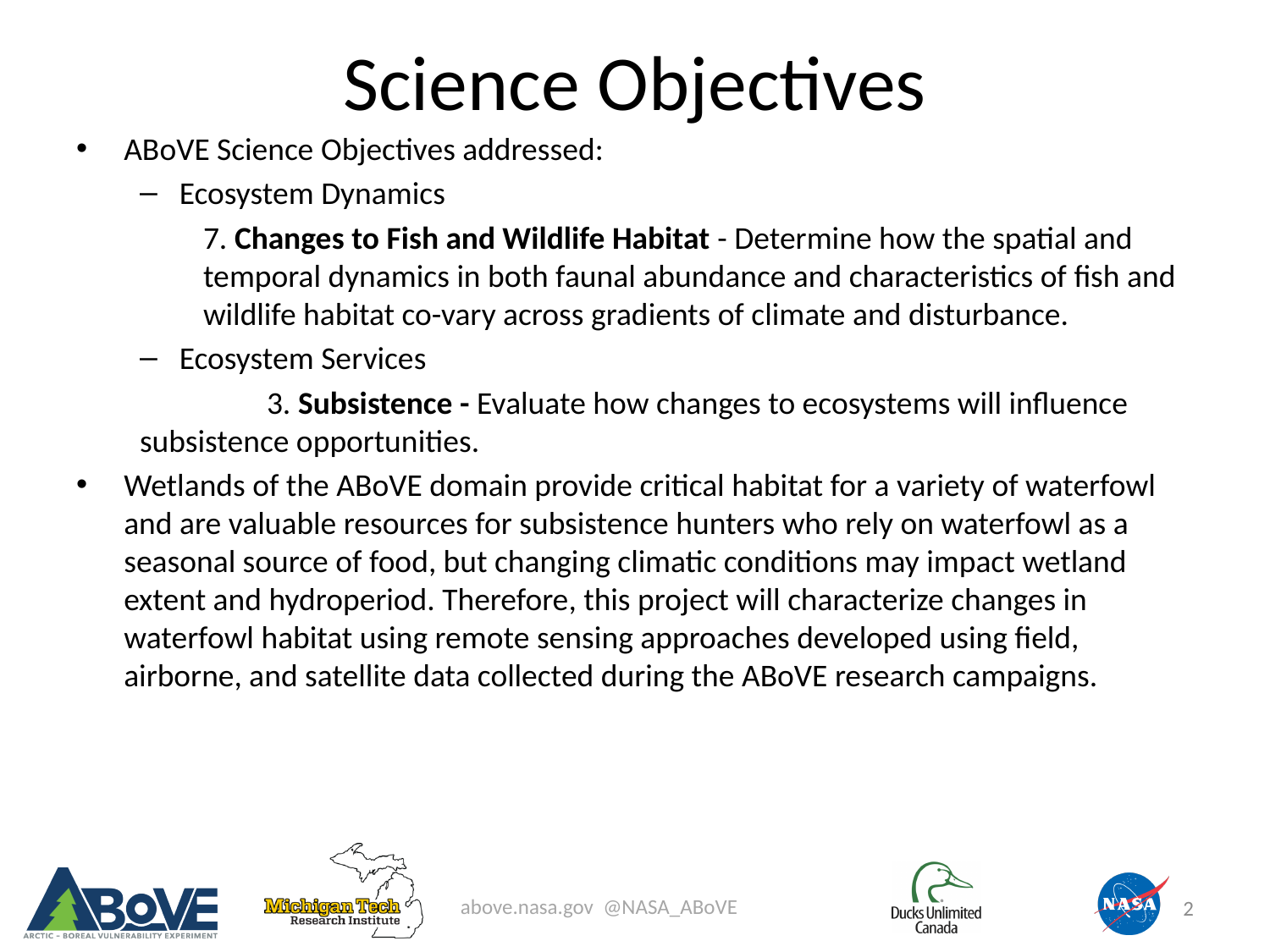

# Science Objectives
ABoVE Science Objectives addressed:
Ecosystem Dynamics
7. Changes to Fish and Wildlife Habitat - Determine how the spatial and temporal dynamics in both faunal abundance and characteristics of fish and wildlife habitat co-vary across gradients of climate and disturbance.
Ecosystem Services
	3. Subsistence - Evaluate how changes to ecosystems will influence 	subsistence opportunities.
Wetlands of the ABoVE domain provide critical habitat for a variety of waterfowl and are valuable resources for subsistence hunters who rely on waterfowl as a seasonal source of food, but changing climatic conditions may impact wetland extent and hydroperiod. Therefore, this project will characterize changes in waterfowl habitat using remote sensing approaches developed using field, airborne, and satellite data collected during the ABoVE research campaigns.
2